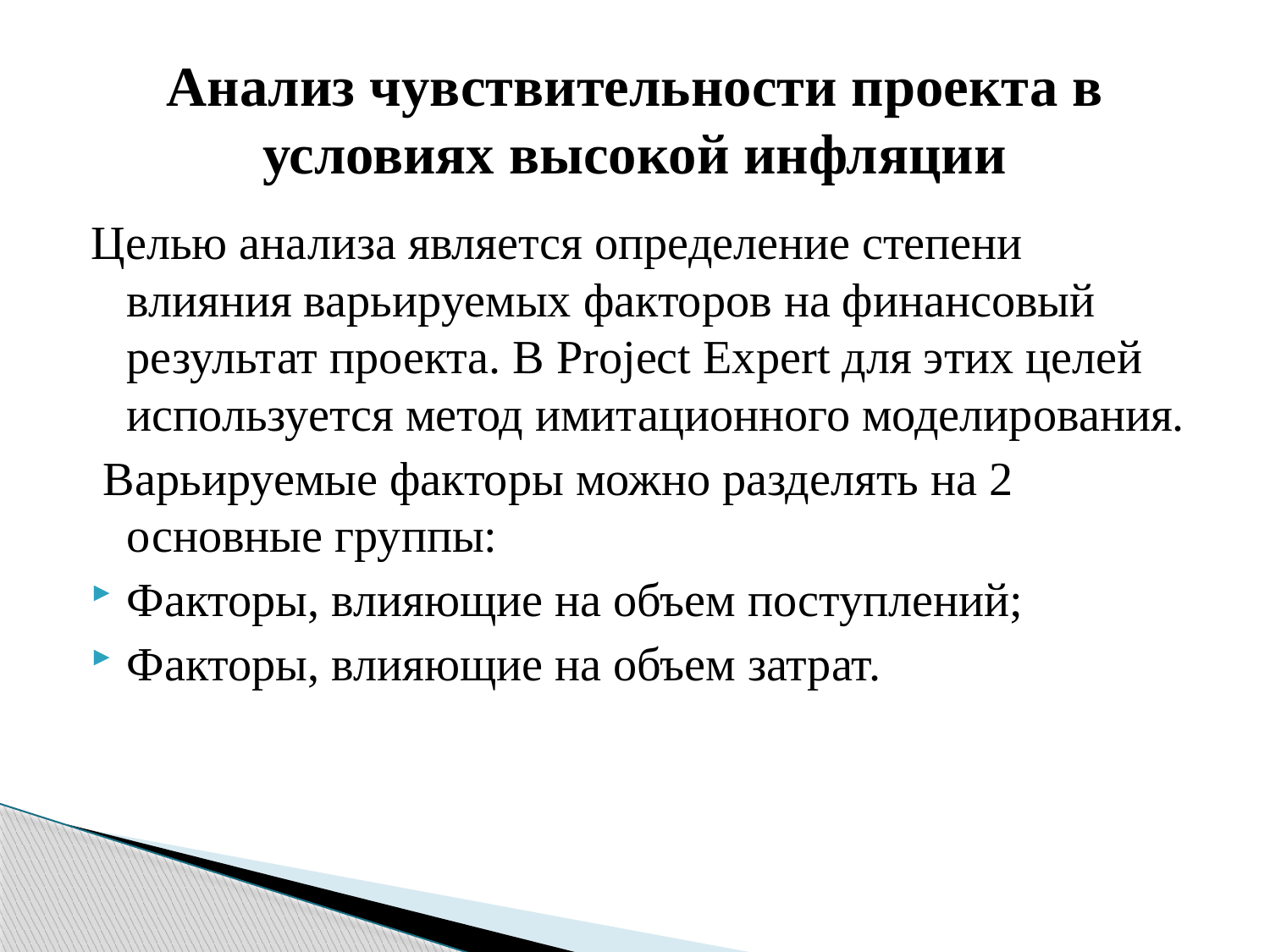

# Анализ чувствительности проекта в условиях высокой инфляции
Целью анализа является определение степени влияния варьируемых факторов на финансовый результат проекта. В Project Expert для этих целей используется метод имитационного моделирования.
 Варьируемые факторы можно разделять на 2 основные группы:
Факторы, влияющие на объем поступлений;
Факторы, влияющие на объем затрат.